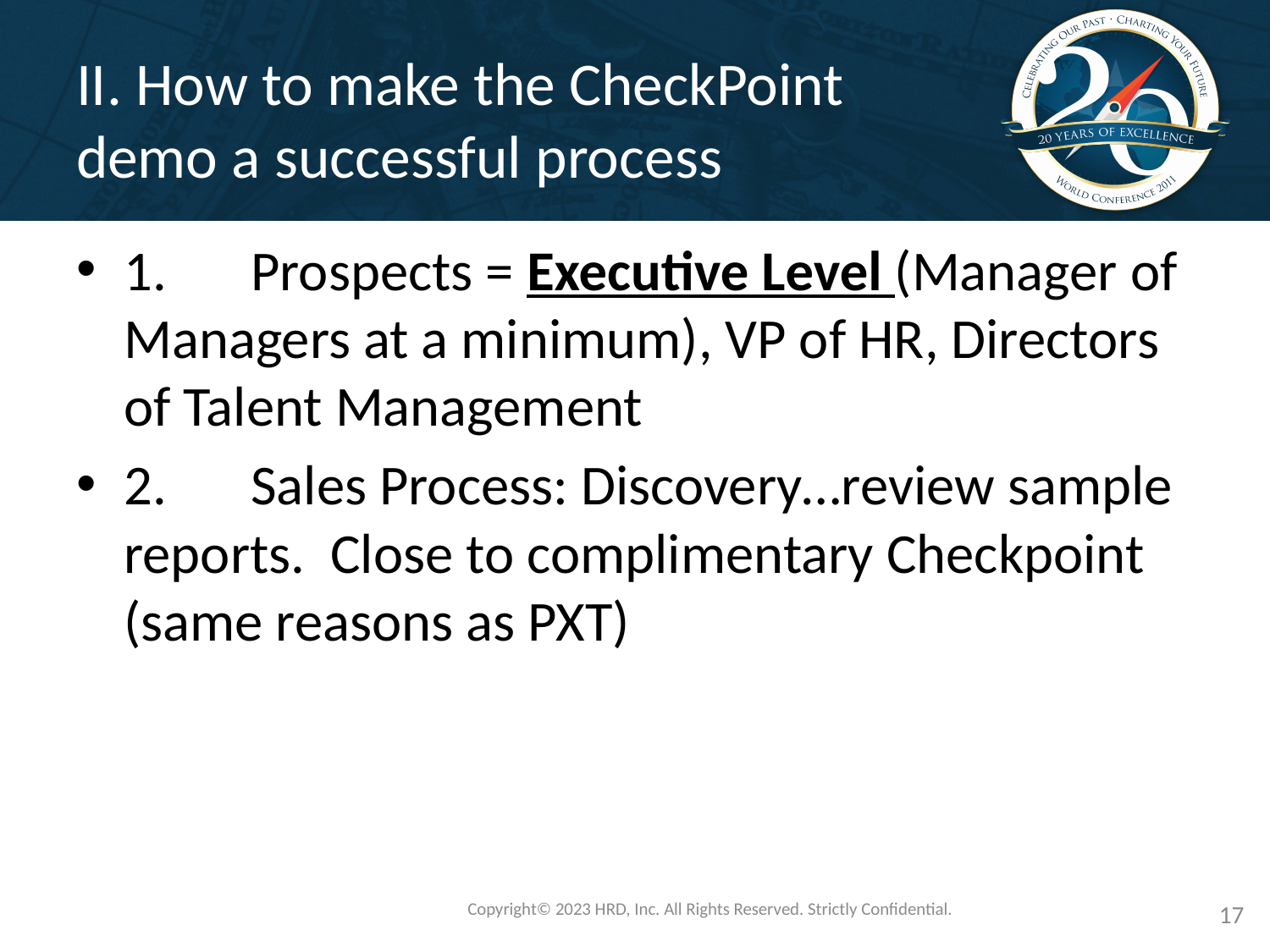

# II. How to make the CheckPoint demo a successful process
1.	Prospects = Executive Level (Manager of Managers at a minimum), VP of HR, Directors of Talent Management
2.	Sales Process: Discovery…review sample reports.  Close to complimentary Checkpoint (same reasons as PXT)

Copyright©️ 2023 HRD, Inc. All Rights Reserved. Strictly Confidential.
17